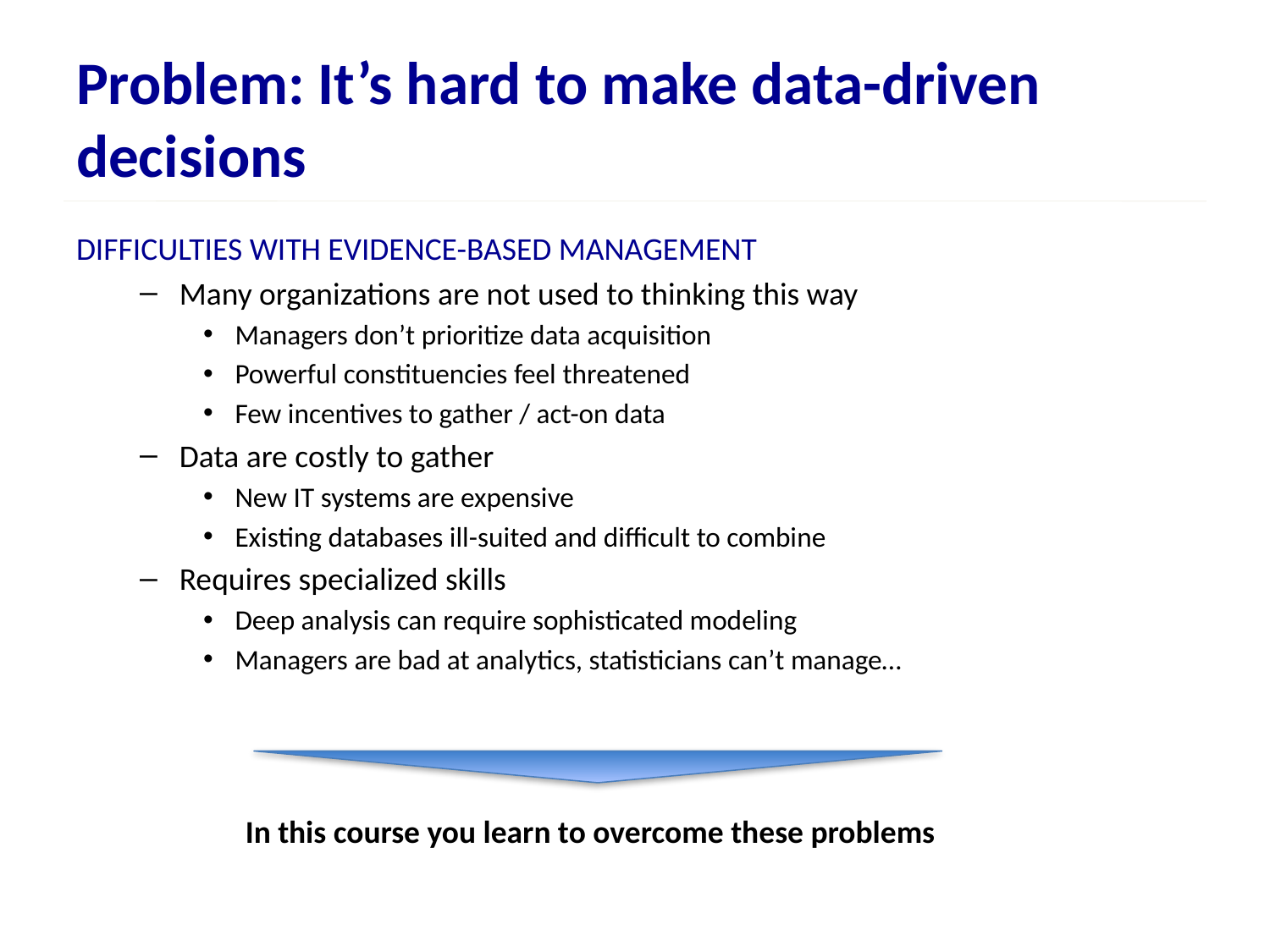

# Problem: It’s hard to make data-driven decisions
DIFFICULTIES WITH EVIDENCE-BASED MANAGEMENT
Many organizations are not used to thinking this way
Managers don’t prioritize data acquisition
Powerful constituencies feel threatened
Few incentives to gather / act-on data
Data are costly to gather
New IT systems are expensive
Existing databases ill-suited and difficult to combine
Requires specialized skills
Deep analysis can require sophisticated modeling
Managers are bad at analytics, statisticians can’t manage…

In this course you learn to overcome these problems